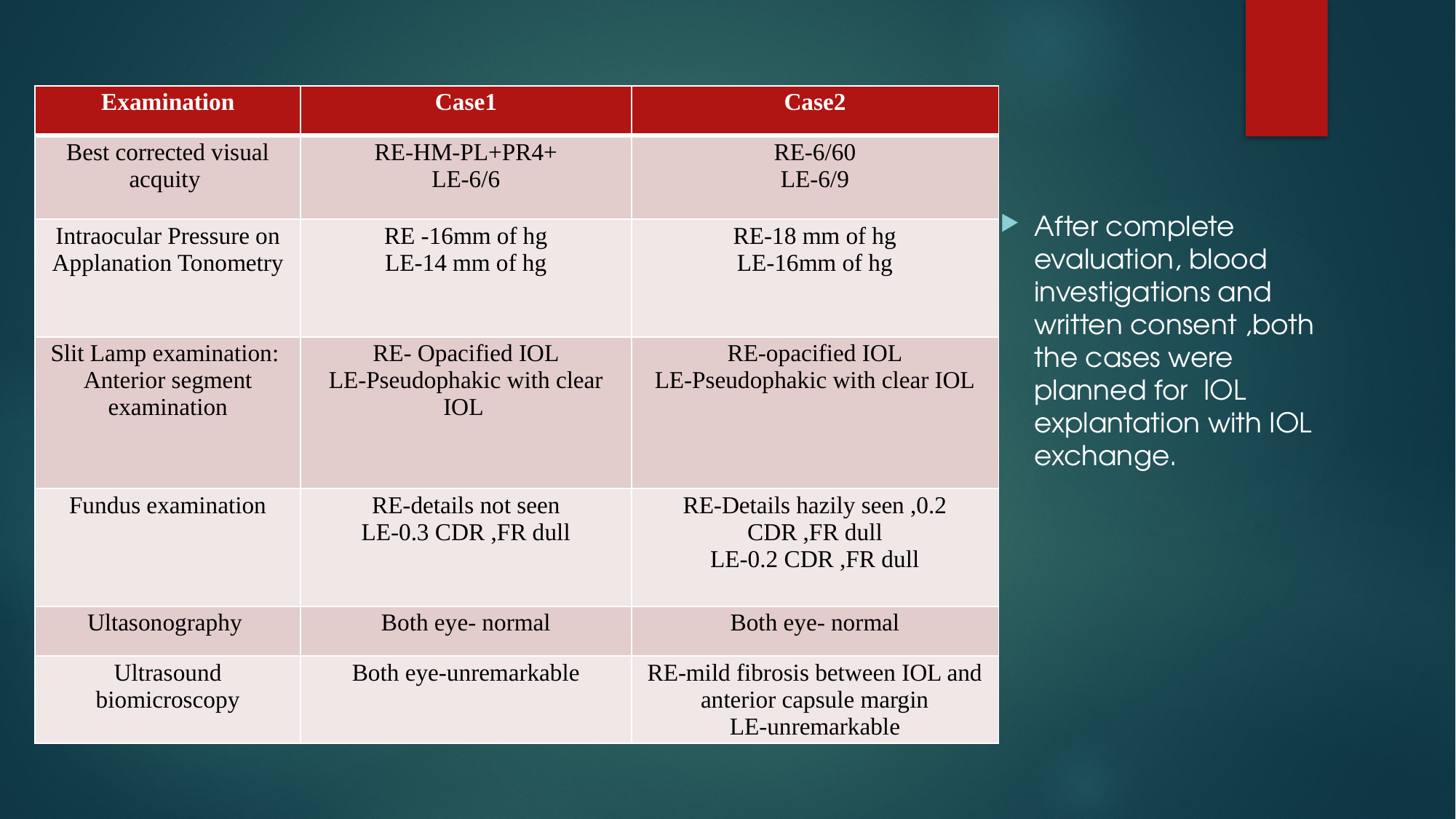

| Examination | Case1 | Case2 |
| --- | --- | --- |
| Best corrected visual acquity | RE-HM-PL+PR4+ LE-6/6 | RE-6/60 LE-6/9 |
| Intraocular Pressure on Applanation Tonometry | RE -16mm of hg LE-14 mm of hg | RE-18 mm of hg LE-16mm of hg |
| Slit Lamp examination: Anterior segment examination | RE- Opacified IOL LE-Pseudophakic with clear IOL | RE-opacified IOL LE-Pseudophakic with clear IOL |
| Fundus examination | RE-details not seen LE-0.3 CDR ,FR dull | RE-Details hazily seen ,0.2 CDR ,FR dull LE-0.2 CDR ,FR dull |
| Ultasonography | Both eye- normal | Both eye- normal |
| Ultrasound biomicroscopy | Both eye-unremarkable | RE-mild fibrosis between IOL and anterior capsule margin LE-unremarkable |
After complete evaluation, blood investigations and written consent ,both the cases were planned for  IOL explantation with IOL exchange.